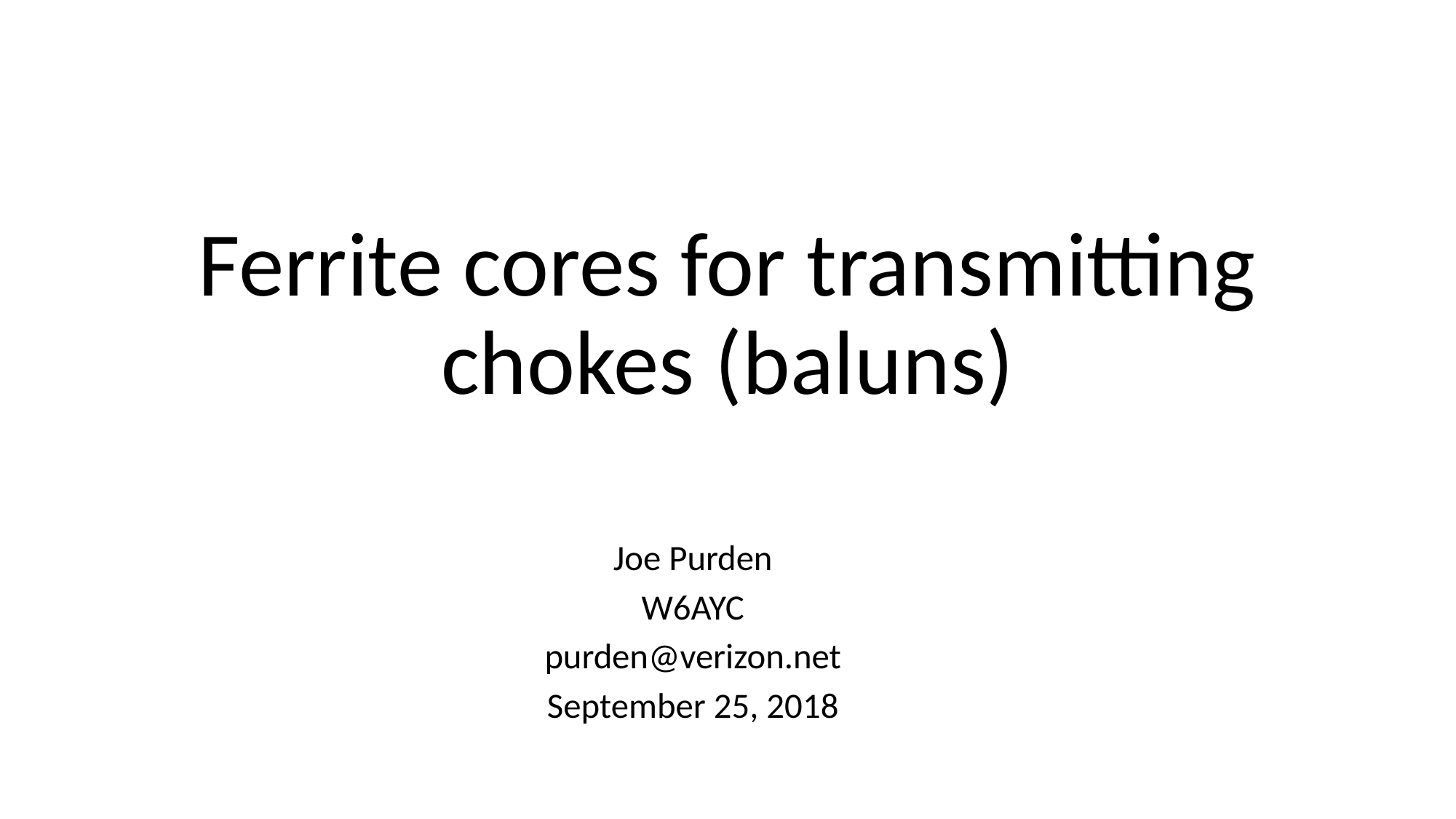

# Ferrite cores for transmitting chokes (baluns)
Joe Purden
W6AYC
purden@verizon.net
September 25, 2018